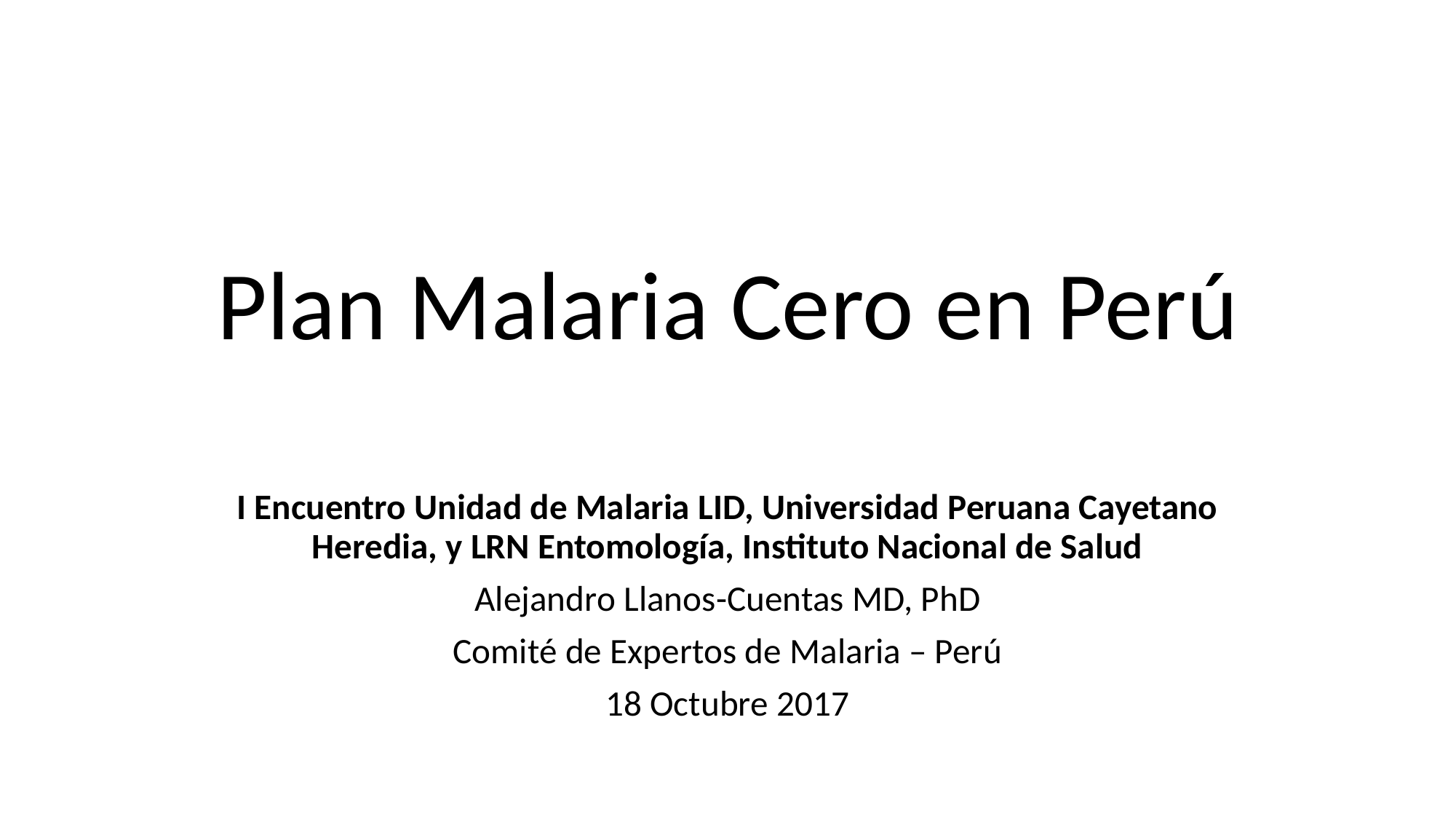

# Plan Malaria Cero en Perú
I Encuentro Unidad de Malaria LID, Universidad Peruana Cayetano Heredia, y LRN Entomología, Instituto Nacional de Salud
Alejandro Llanos-Cuentas MD, PhD
Comité de Expertos de Malaria – Perú
18 Octubre 2017